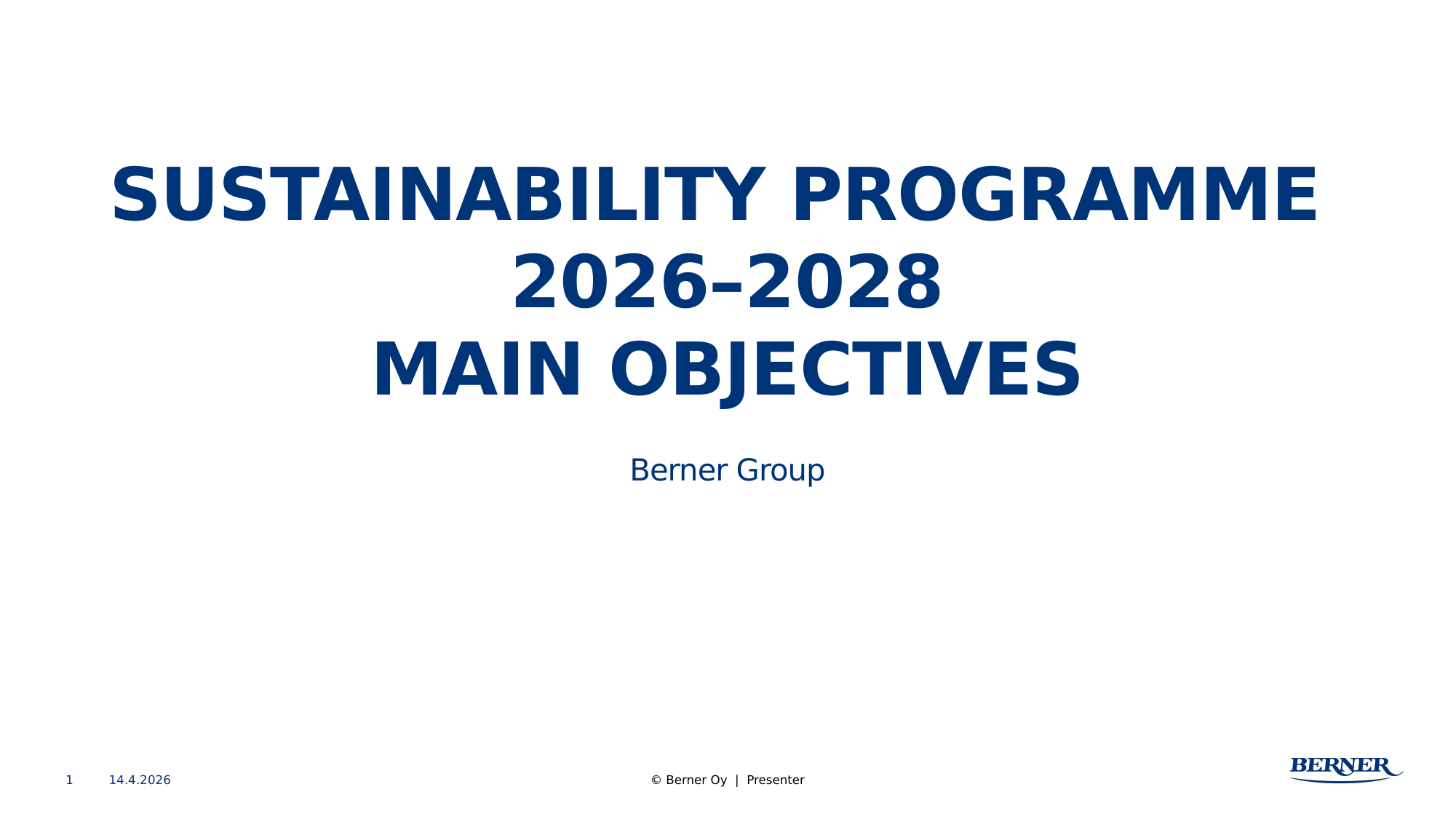

# Sustainability Programme 2026–2028 MAIN OBJECTIVES
Berner Group
1
14.4.2026
© Berner Oy  |  Presenter